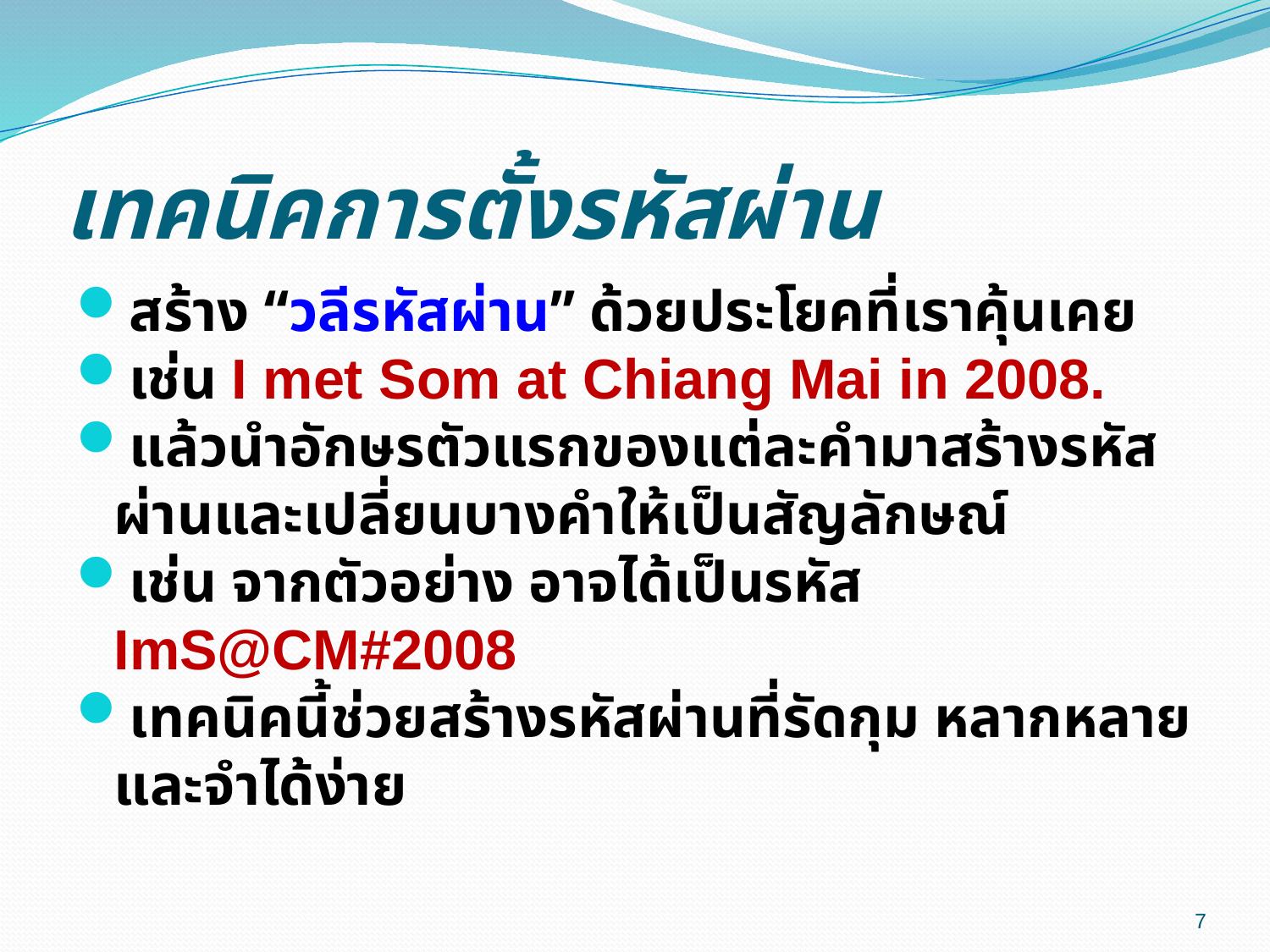

# เทคนิคการตั้งรหัสผ่าน
สร้าง “วลีรหัสผ่าน” ด้วยประโยคที่เราคุ้นเคย
เช่น I met Som at Chiang Mai in 2008.
แล้วนำอักษรตัวแรกของแต่ละคำมาสร้างรหัสผ่านและเปลี่ยนบางคำให้เป็นสัญลักษณ์
เช่น จากตัวอย่าง อาจได้เป็นรหัส ImS@CM#2008
เทคนิคนี้ช่วยสร้างรหัสผ่านที่รัดกุม หลากหลาย และจำได้ง่าย

7